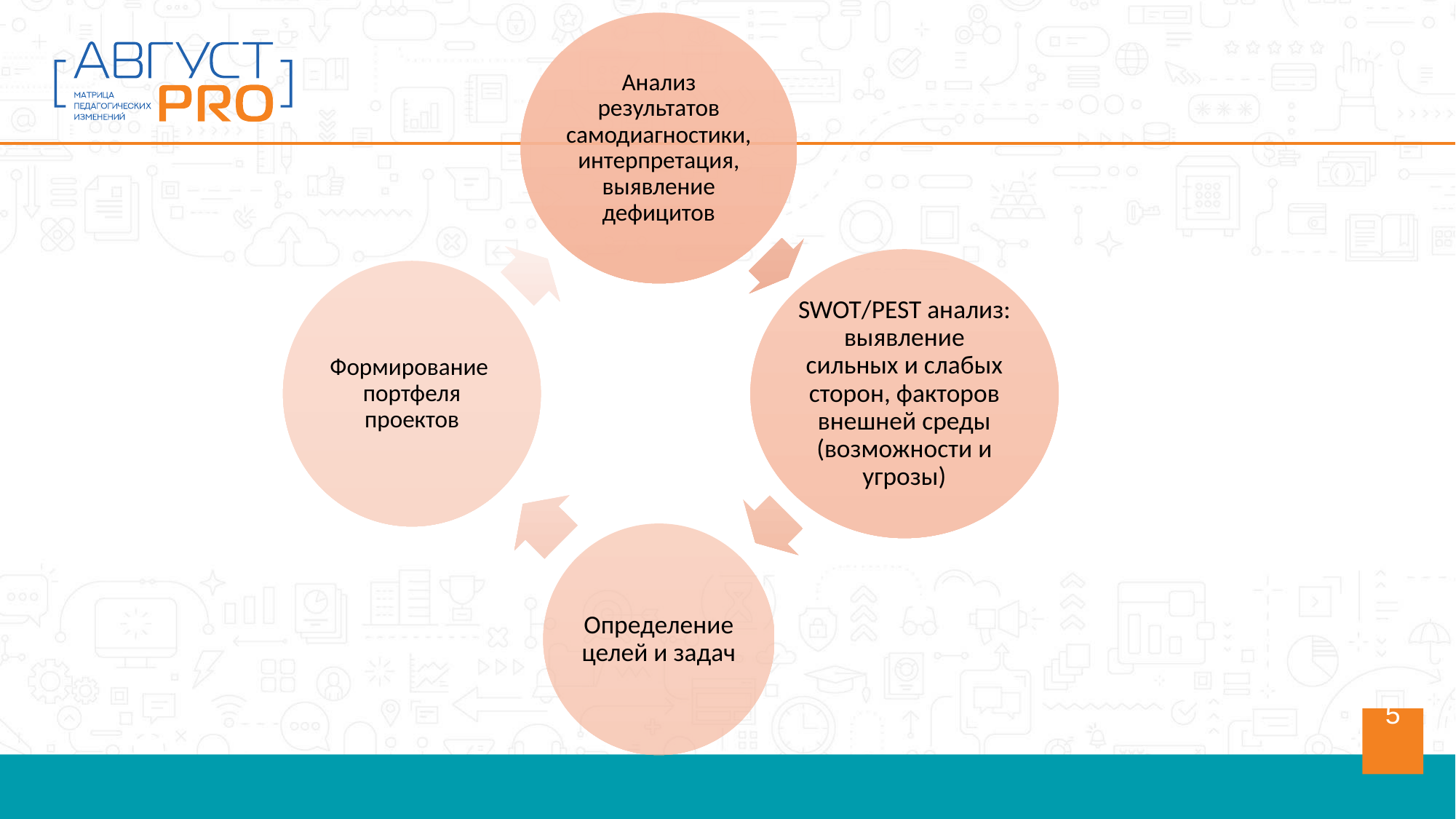

Анализ результатов самодиагностики, интерпретация, выявление дефицитов

SWOT/PEST анализ: выявление сильных и слабых сторон, факторов внешней среды (возможности и угрозы)

Определение целей и задач

Формирование  портфеля проектов